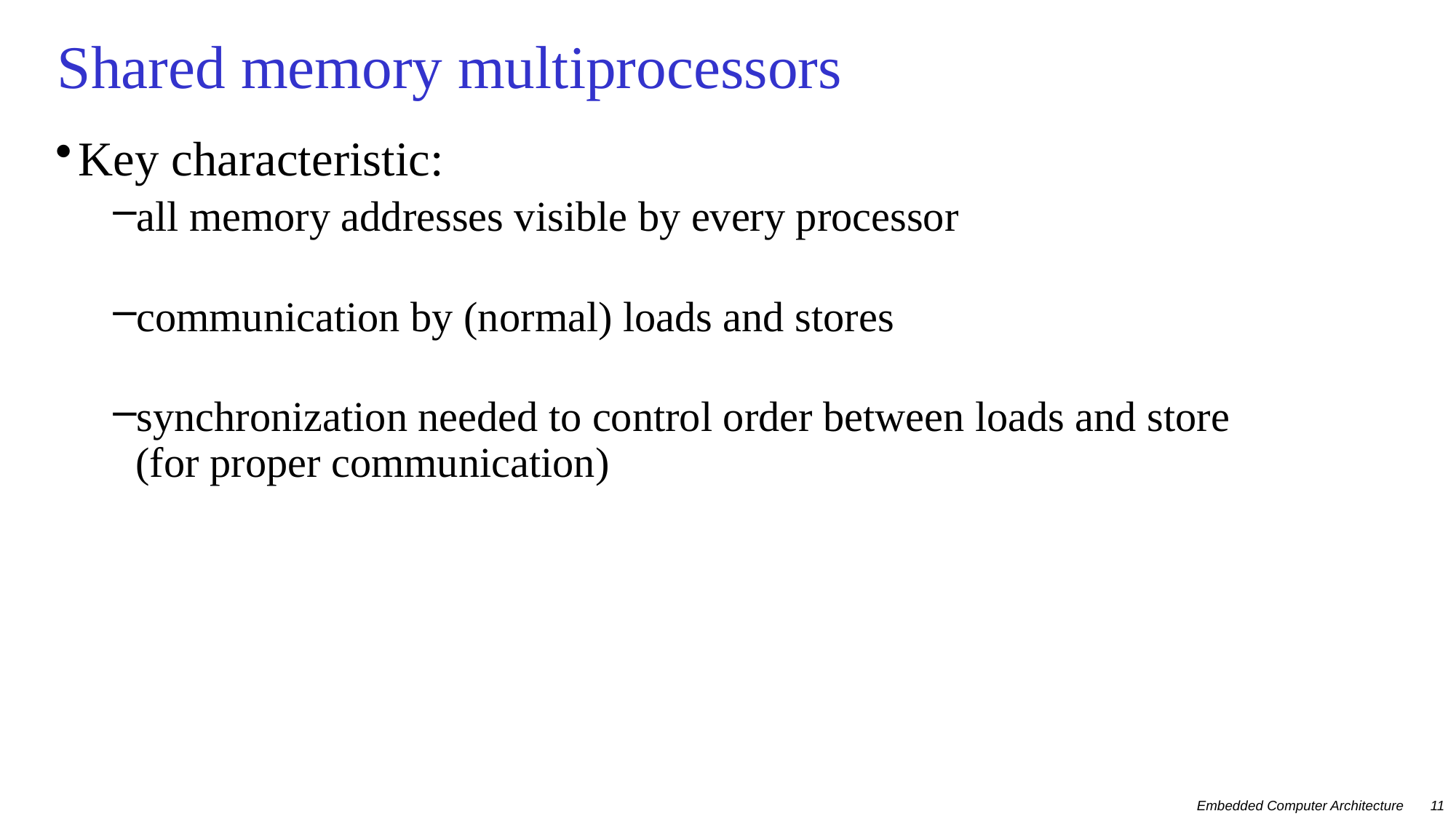

# Shared memory multiprocessors
Key characteristic:
all memory addresses visible by every processor
communication by (normal) loads and stores
synchronization needed to control order between loads and store
(for proper communication)